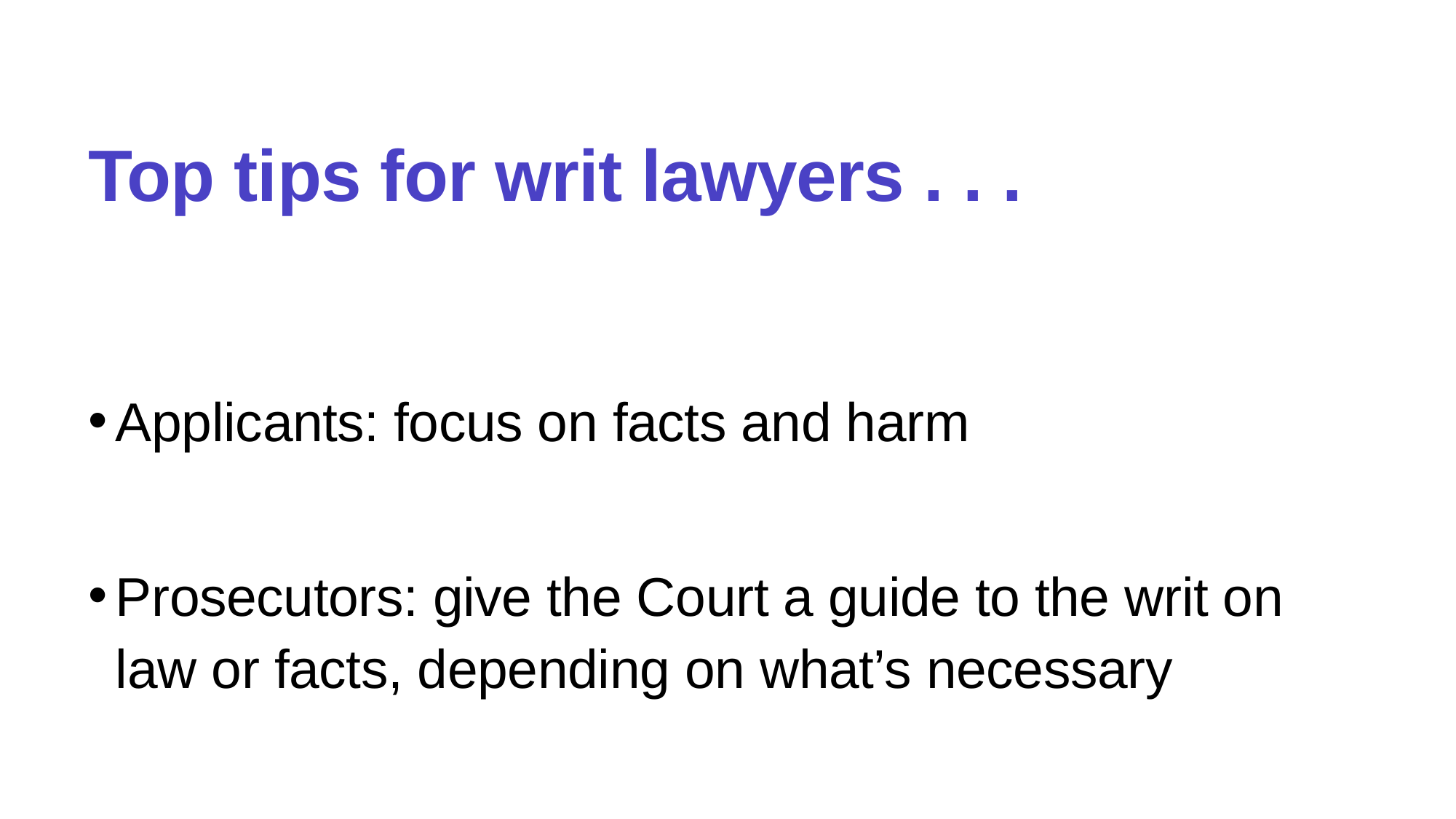

# Top tips for writ lawyers . . .

Applicants: focus on facts and harm

Prosecutors: give the Court a guide to the writ on law or facts, depending on what’s necessary